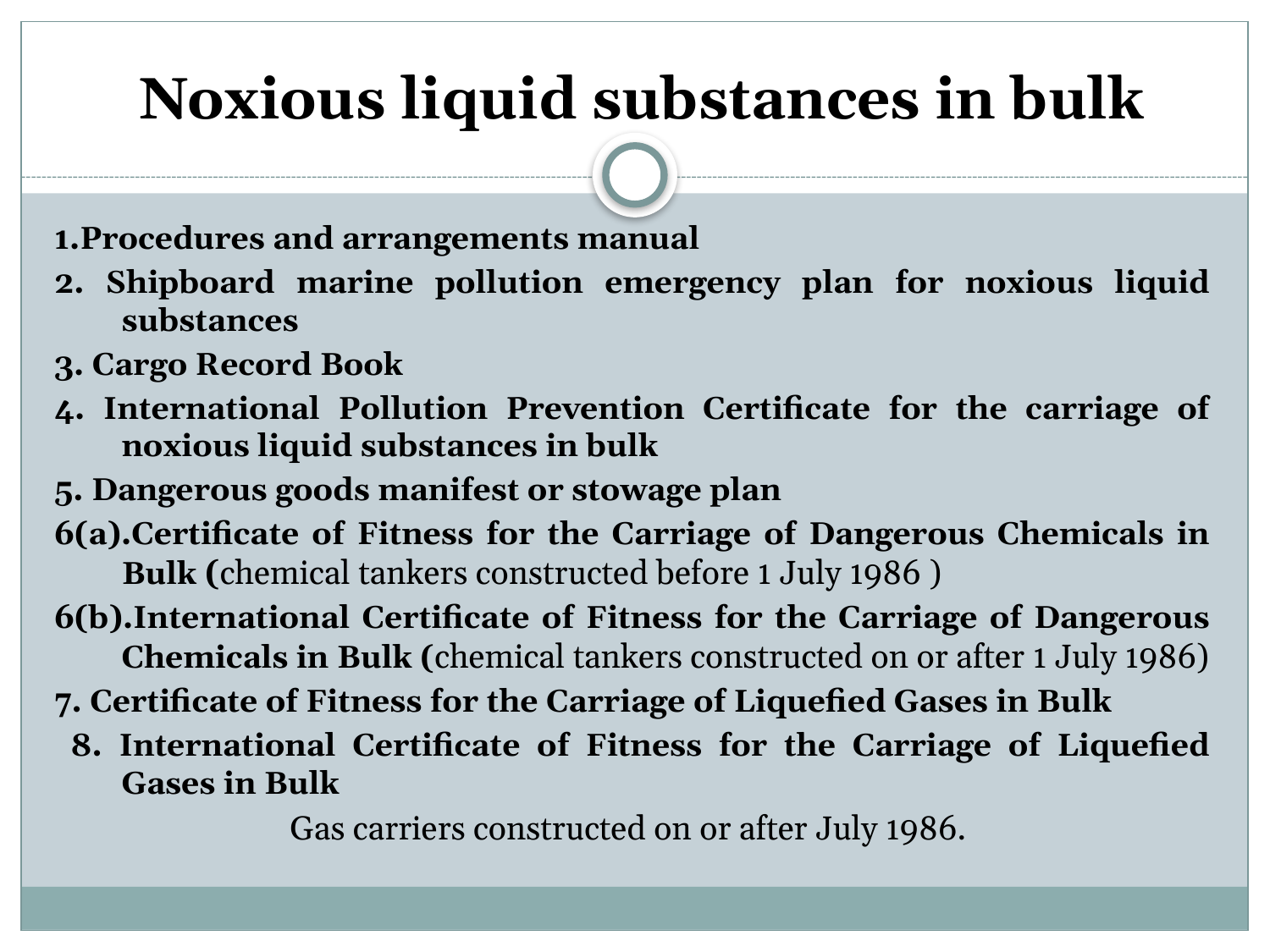

# Noxious liquid substances in bulk
1.Procedures and arrangements manual
2. Shipboard marine pollution emergency plan for noxious liquid substances
3. Cargo Record Book
4. International Pollution Prevention Certificate for the carriage of noxious liquid substances in bulk
5. Dangerous goods manifest or stowage plan
6(a).Certificate of Fitness for the Carriage of Dangerous Chemicals in Bulk (chemical tankers constructed before 1 July 1986 )
6(b).International Certificate of Fitness for the Carriage of Dangerous Chemicals in Bulk (chemical tankers constructed on or after 1 July 1986)
7. Certificate of Fitness for the Carriage of Liquefied Gases in Bulk
 8. International Certificate of Fitness for the Carriage of Liquefied Gases in Bulk
Gas carriers constructed on or after July 1986.